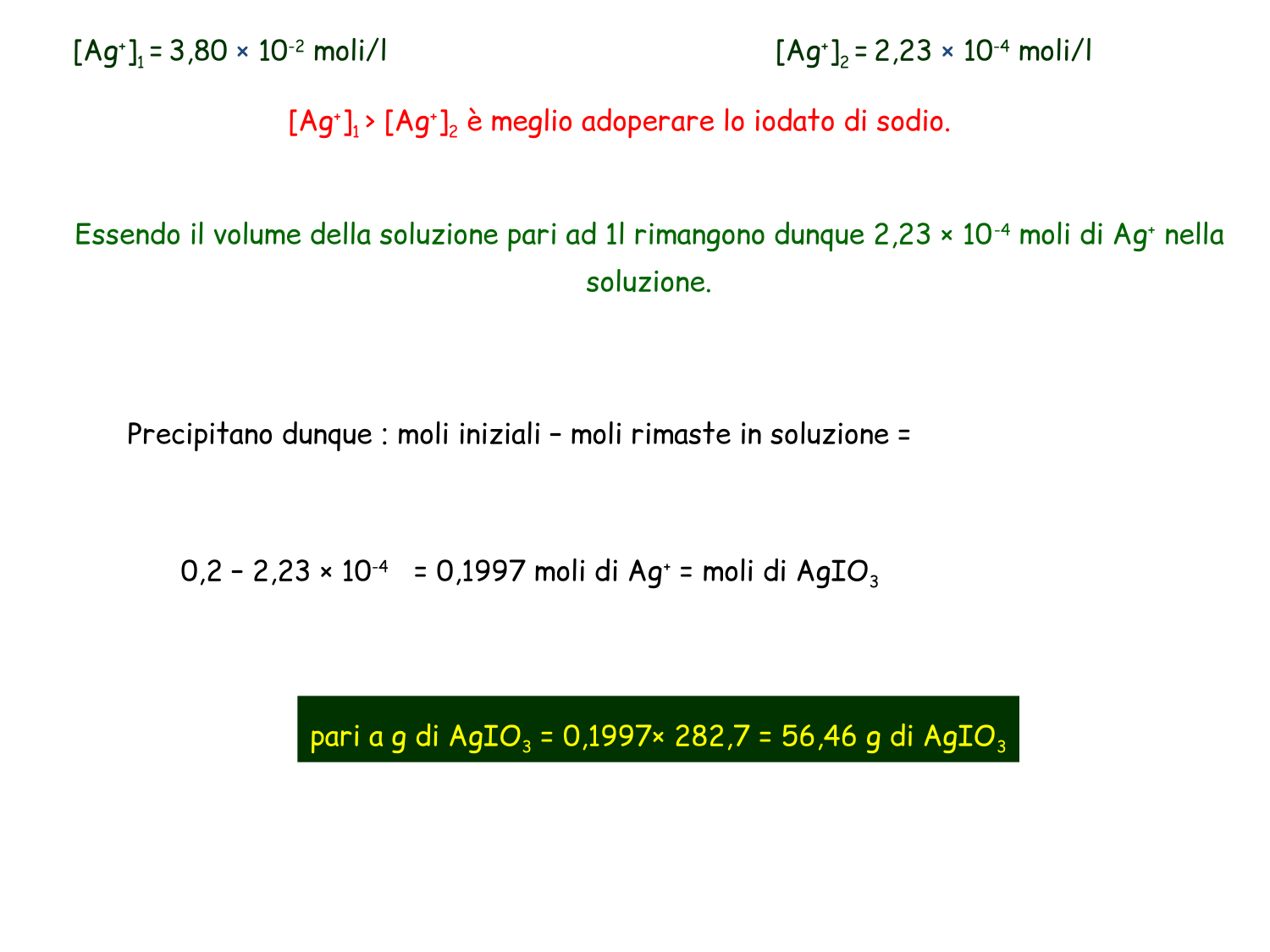

[Ag+]1 = 3,80 × 10-2 moli/l
[Ag+]2 = 2,23 × 10-4 moli/l
[Ag+]1 > [Ag+]2 è meglio adoperare lo iodato di sodio.
Essendo il volume della soluzione pari ad 1l rimangono dunque 2,23 × 10-4 moli di Ag+ nella soluzione.
Precipitano dunque : moli iniziali – moli rimaste in soluzione =
0,2 – 2,23 × 10-4   = 0,1997 moli di Ag+ = moli di AgIO3
pari a g di AgIO3 = 0,1997× 282,7 = 56,46 g di AgIO3